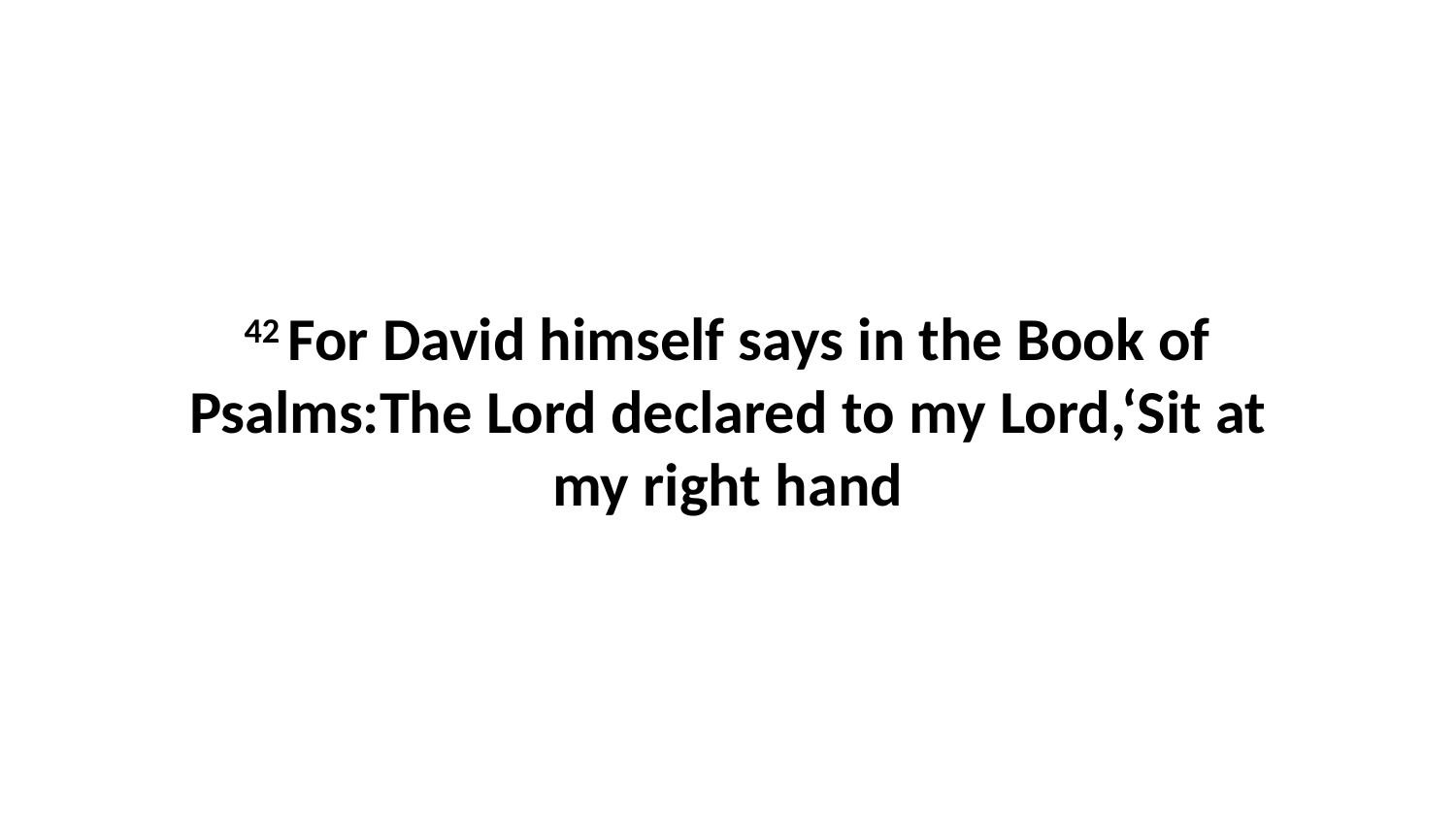

42 For David himself says in the Book of Psalms:The Lord declared to my Lord,‘Sit at my right hand